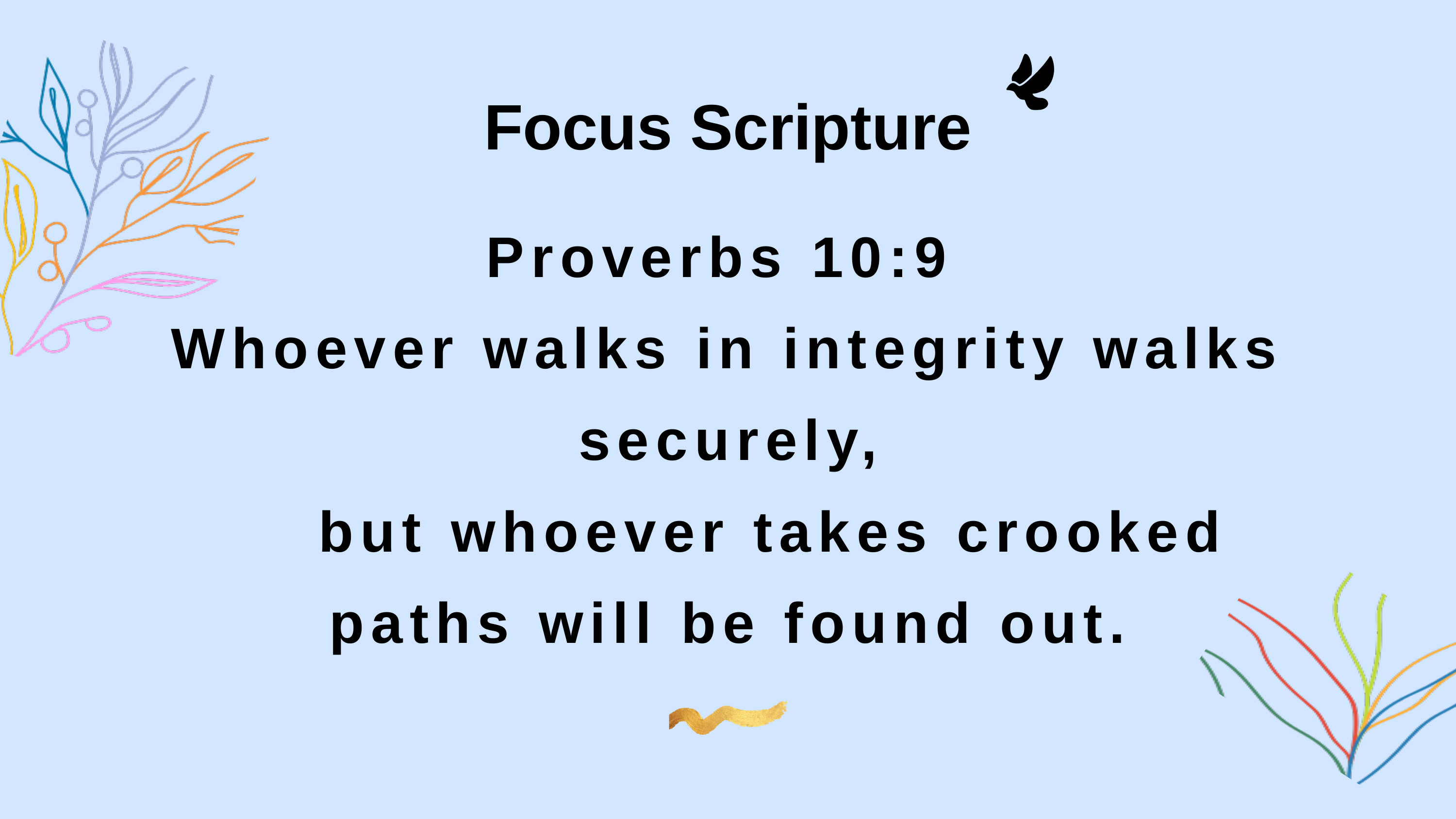

Focus Scripture
Proverbs 10:9
Whoever walks in integrity walks securely,
    but whoever takes crooked paths will be found out.